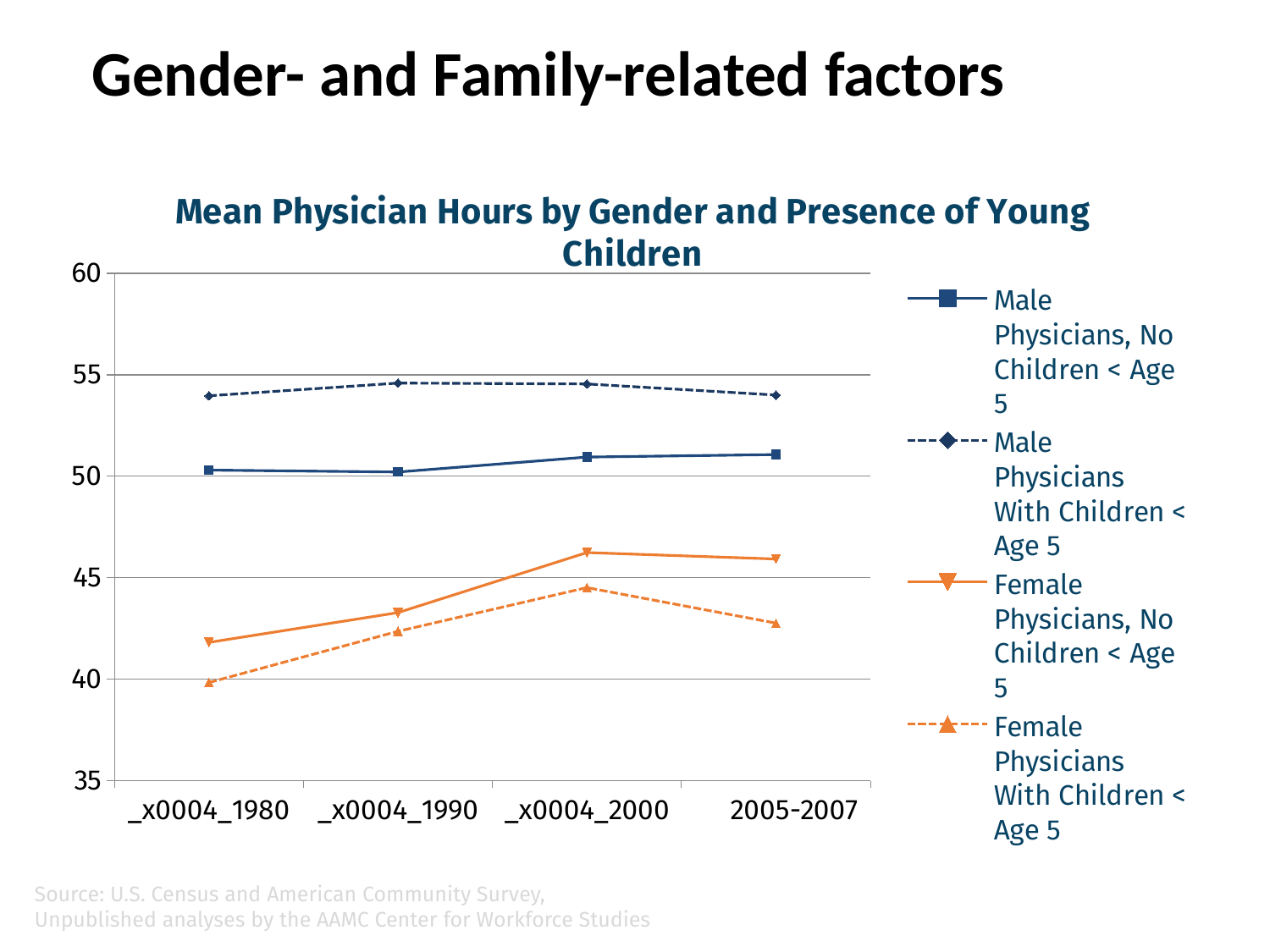

# Gender- and Family-related factors

### Chart: Mean Physician Hours by Gender and Presence of Young Children

| Category |  |  |  |  |
|---|---|---|---|---|
|  | 50.307633704 | 53.96856465 | 41.813855103 | 39.838114754 |
|  | 50.212423526 | 54.595161221 | 43.28274213 | 42.360996166 |
|  | 50.950730922 | 54.55166815799979 | 46.241842136 | 44.516629279 |
|  | 51.0739646 | 54.004960089 | 45.924440933 | 42.764152381 |
Source: U.S. Census and American Community Survey,
Unpublished analyses by the AAMC Center for Workforce Studies